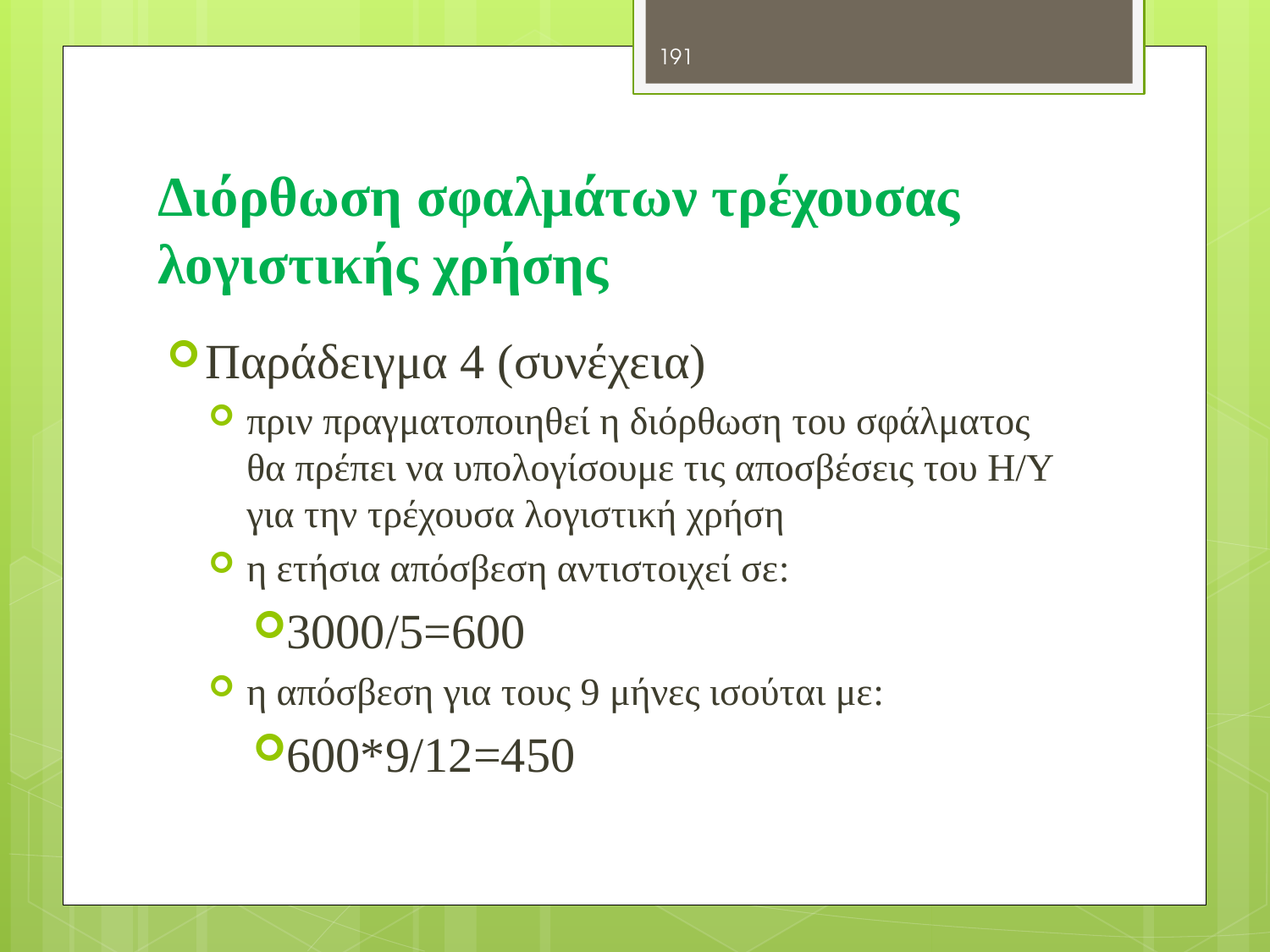

191
# Διόρθωση σφαλμάτων τρέχουσας λογιστικής χρήσης
Παράδειγμα 4 (συνέχεια)
πριν πραγματοποιηθεί η διόρθωση του σφάλματος θα πρέπει να υπολογίσουμε τις αποσβέσεις του Η/Υ για την τρέχουσα λογιστική χρήση
η ετήσια απόσβεση αντιστοιχεί σε:
3000/5=600
η απόσβεση για τους 9 μήνες ισούται με:
600*9/12=450